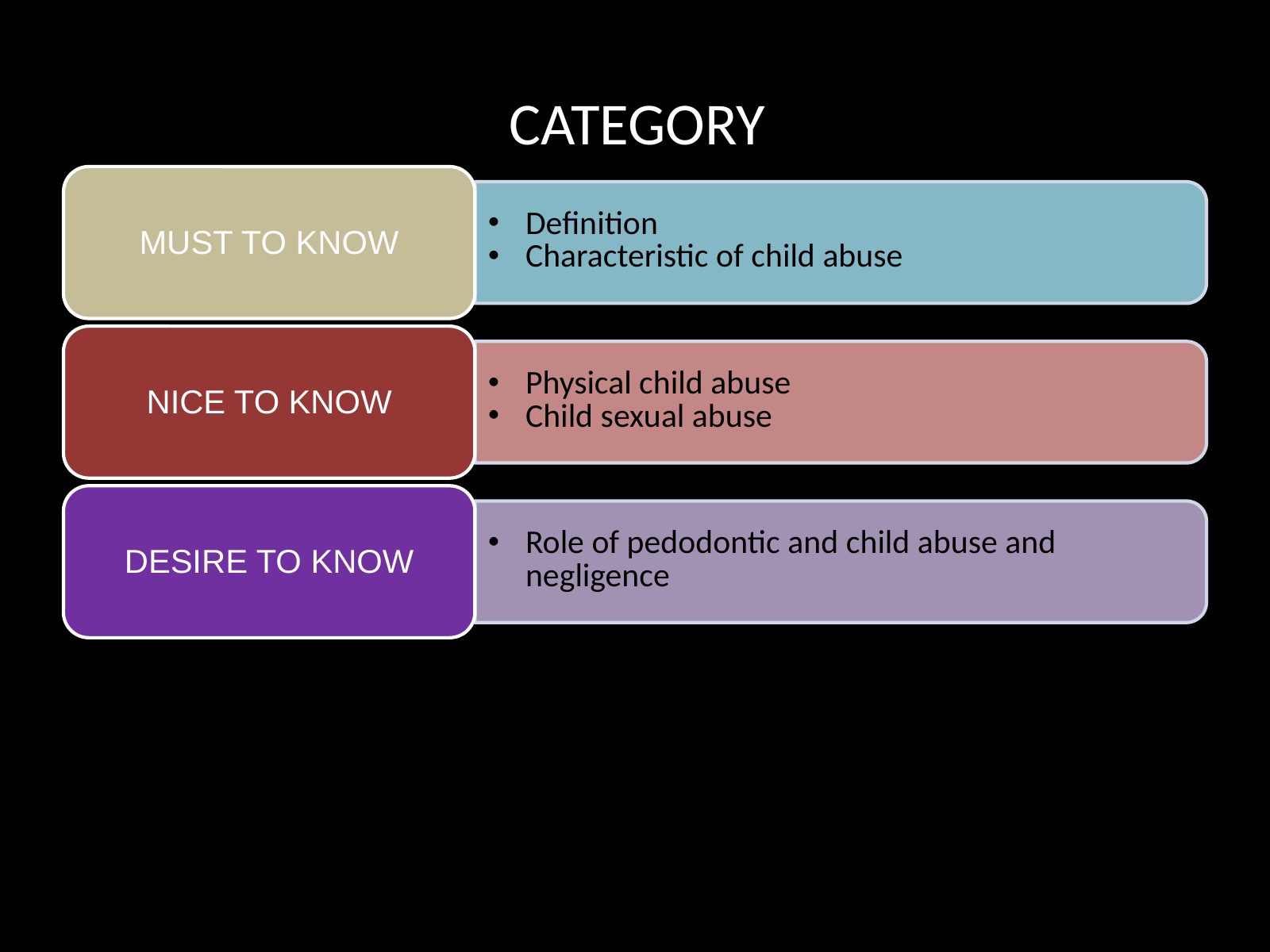

CATEGORY
MUST TO KNOW
NICE TO KNOW
Physical child abuse
DESIRE TO KNOW
Role of pedodontic and child abuse and negligence
Definition
Characteristic of child abuse
Child sexual abuse